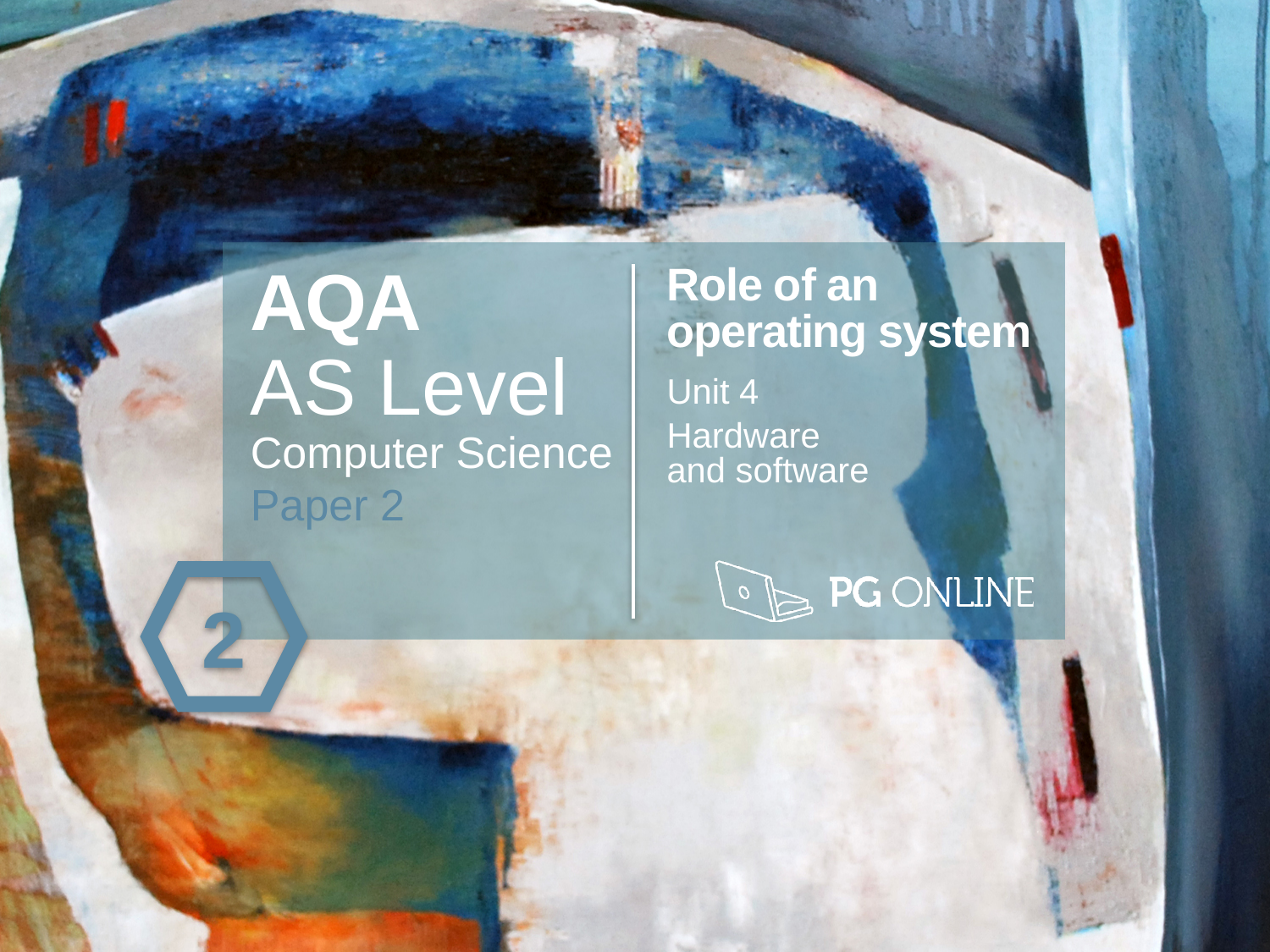

AQA
AS Level
Computer Science
Paper 2

Role of an operating system
Unit 4
Hardware
and software